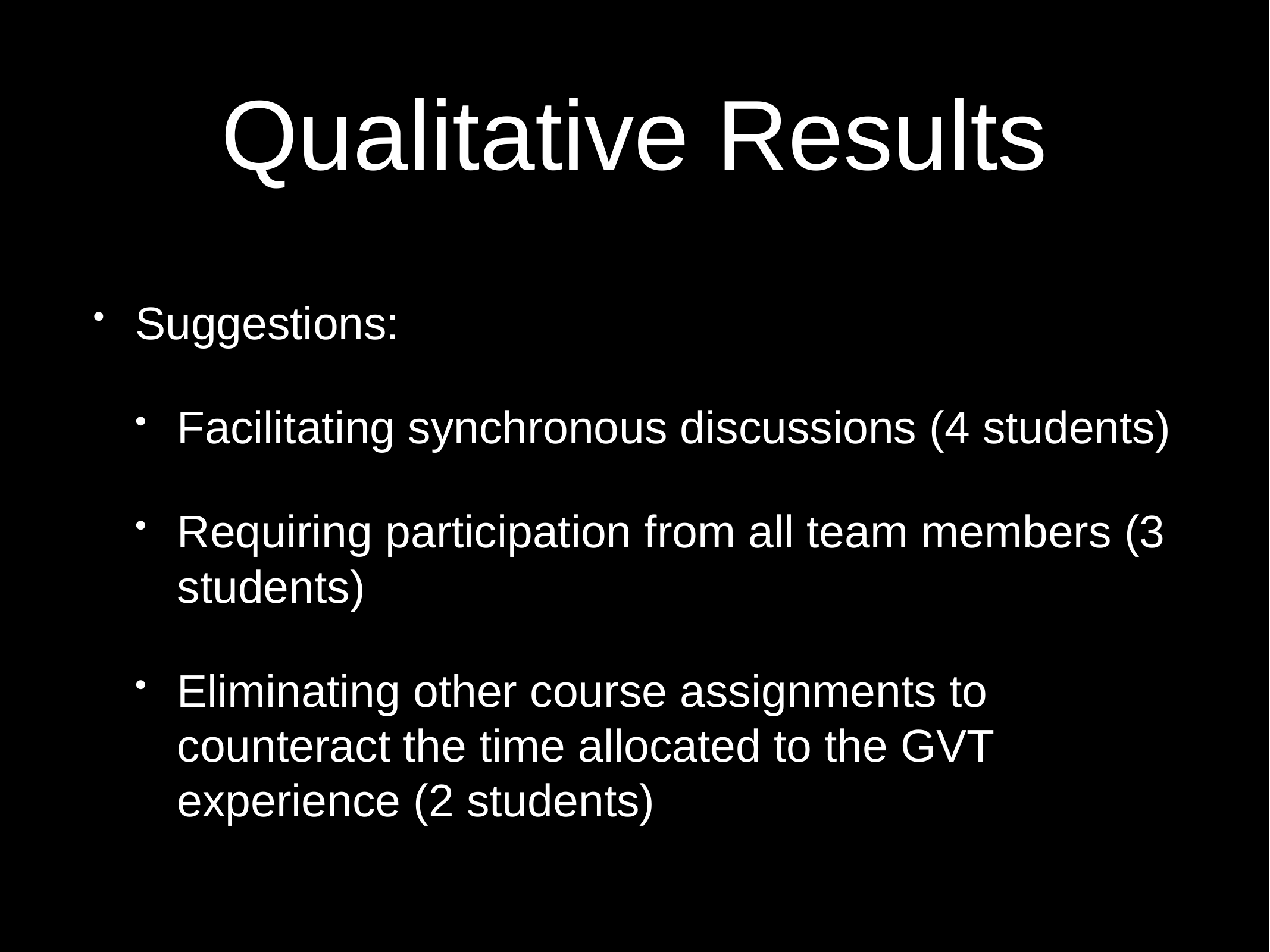

# Qualitative Results
Suggestions:
Facilitating synchronous discussions (4 students)
Requiring participation from all team members (3 students)
Eliminating other course assignments to counteract the time allocated to the GVT experience (2 students)